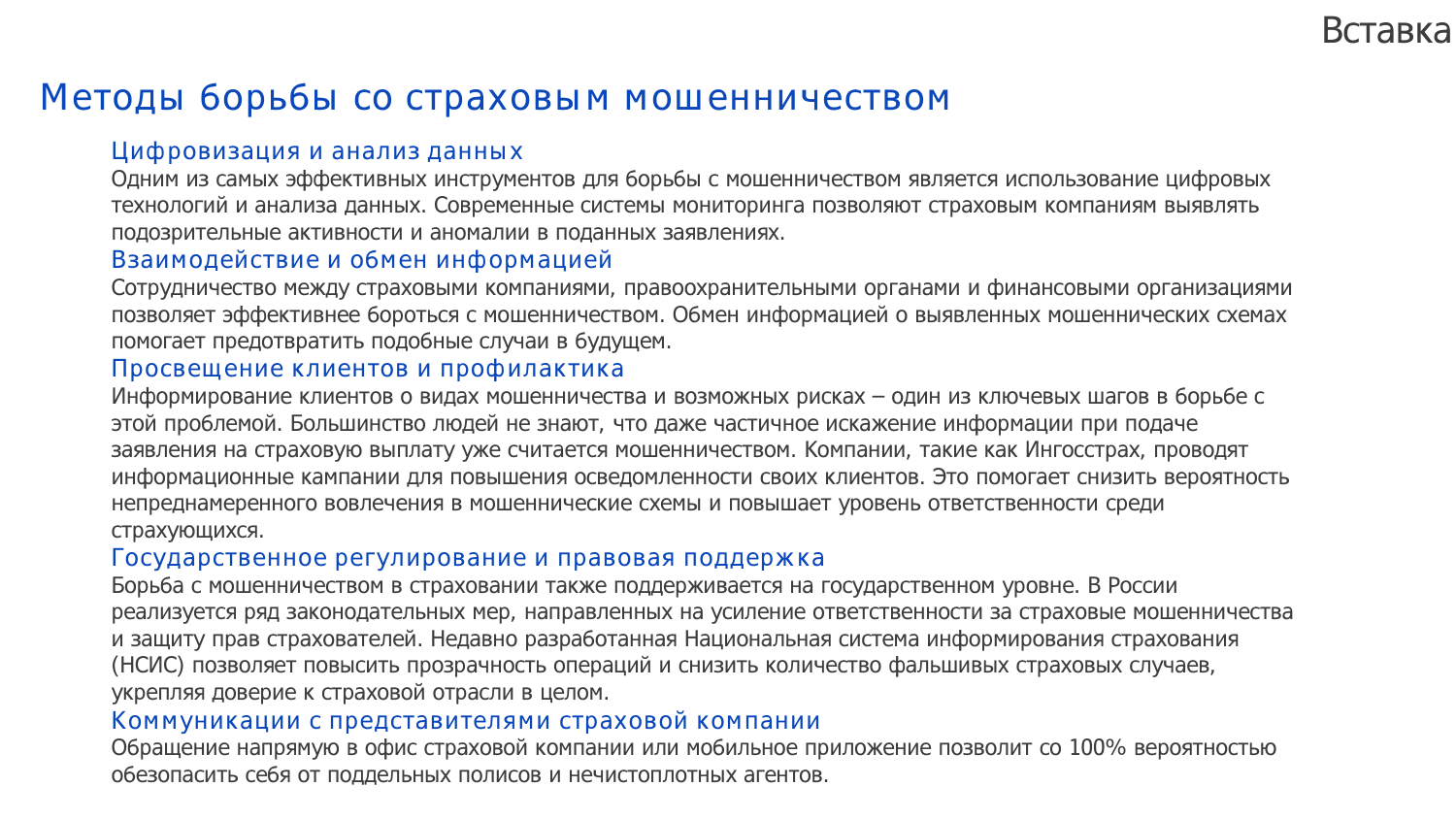

# Методы борьбы со страховым мошенничеством
Цифровизация и анализ данных
Одним из самых эффективных инструментов для борьбы с мошенничеством является использование цифровых технологий и анализа данных. Современные системы мониторинга позволяют страховым компаниям выявлять подозрительные активности и аномалии в поданных заявлениях.
Взаимодействие и обмен информацией
Сотрудничество между страховыми компаниями, правоохранительными органами и финансовыми организациями позволяет эффективнее бороться с мошенничеством. Обмен информацией о выявленных мошеннических схемах помогает предотвратить подобные случаи в будущем.
Просвещение клиентов и профилактика
Информирование клиентов о видах мошенничества и возможных рисках – один из ключевых шагов в борьбе с этой проблемой. Большинство людей не знают, что даже частичное искажение информации при подаче заявления на страховую выплату уже считается мошенничеством. Компании, такие как Ингосстрах, проводят информационные кампании для повышения осведомленности своих клиентов. Это помогает снизить вероятность непреднамеренного вовлечения в мошеннические схемы и повышает уровень ответственности среди страхующихся.
Государственное регулирование и правовая поддержка
Борьба с мошенничеством в страховании также поддерживается на государственном уровне. В России реализуется ряд законодательных мер, направленных на усиление ответственности за страховые мошенничества и защиту прав страхователей. Недавно разработанная Национальная система информирования страхования (НСИС) позволяет повысить прозрачность операций и снизить количество фальшивых страховых случаев, укрепляя доверие к страховой отрасли в целом.
Коммуникации с представителями страховой компании
Обращение напрямую в офис страховой компании или мобильное приложение позволит со 100% вероятностью обезопасить себя от поддельных полисов и нечистоплотных агентов.

5